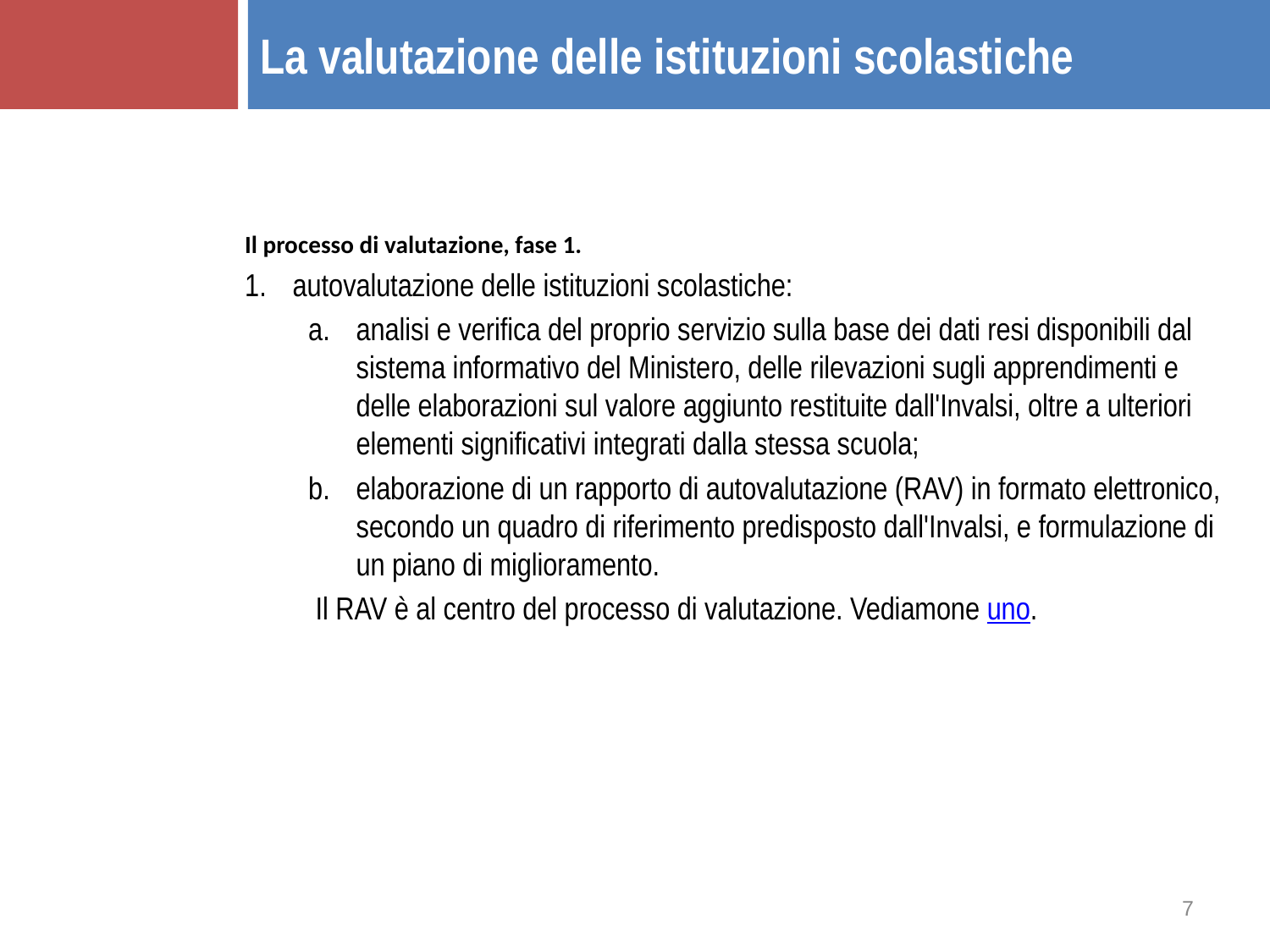

La valutazione delle istituzioni scolastiche
Il processo di valutazione, fase 1.
autovalutazione delle istituzioni scolastiche:
analisi e verifica del proprio servizio sulla base dei dati resi disponibili dal sistema informativo del Ministero, delle rilevazioni sugli apprendimenti e delle elaborazioni sul valore aggiunto restituite dall'Invalsi, oltre a ulteriori elementi significativi integrati dalla stessa scuola;
elaborazione di un rapporto di autovalutazione (RAV) in formato elettronico, secondo un quadro di riferimento predisposto dall'Invalsi, e formulazione di un piano di miglioramento.
 Il RAV è al centro del processo di valutazione. Vediamone uno.
7